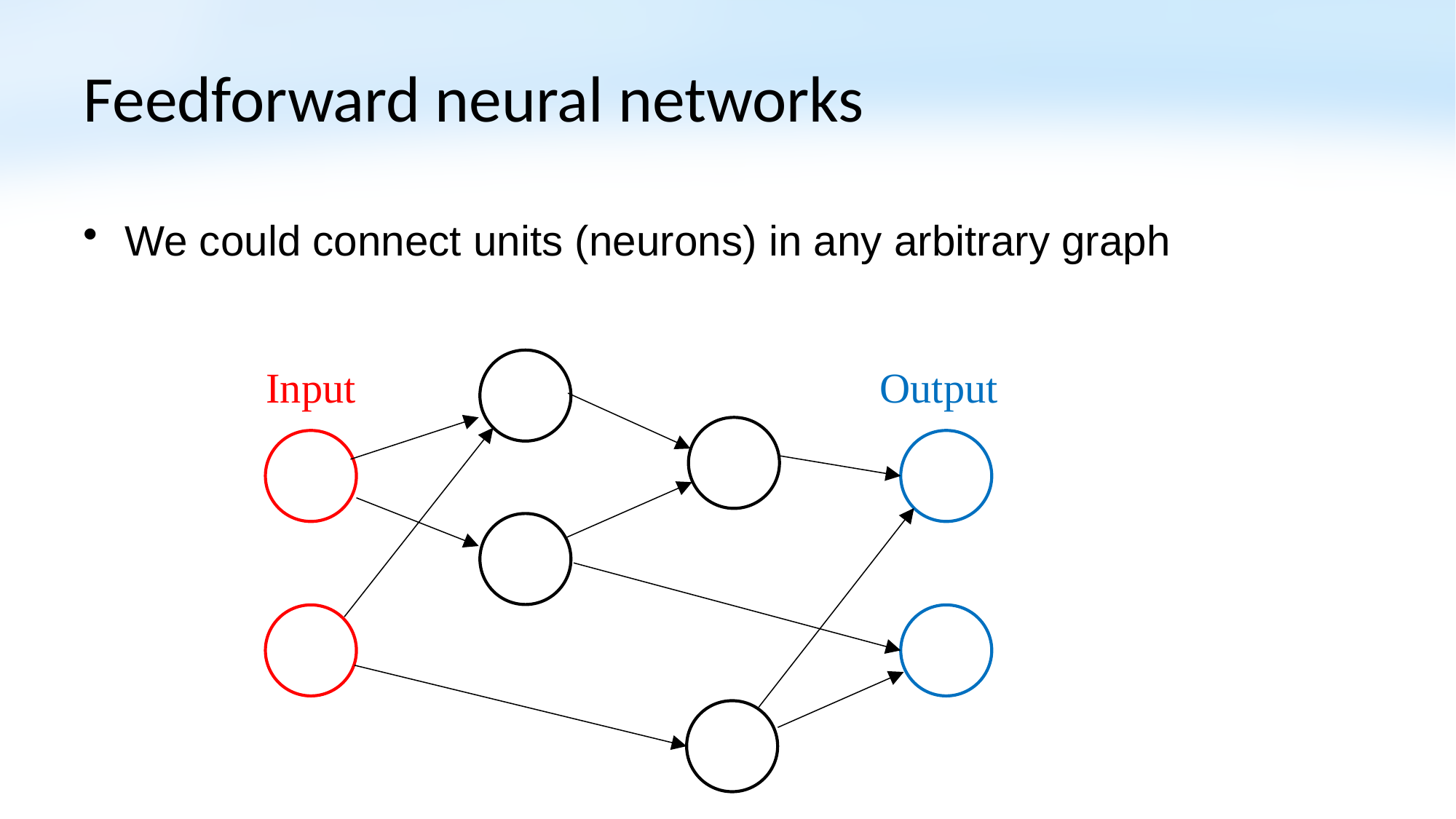

# Feedforward neural networks
We could connect units (neurons) in any arbitrary graph

Input
Output